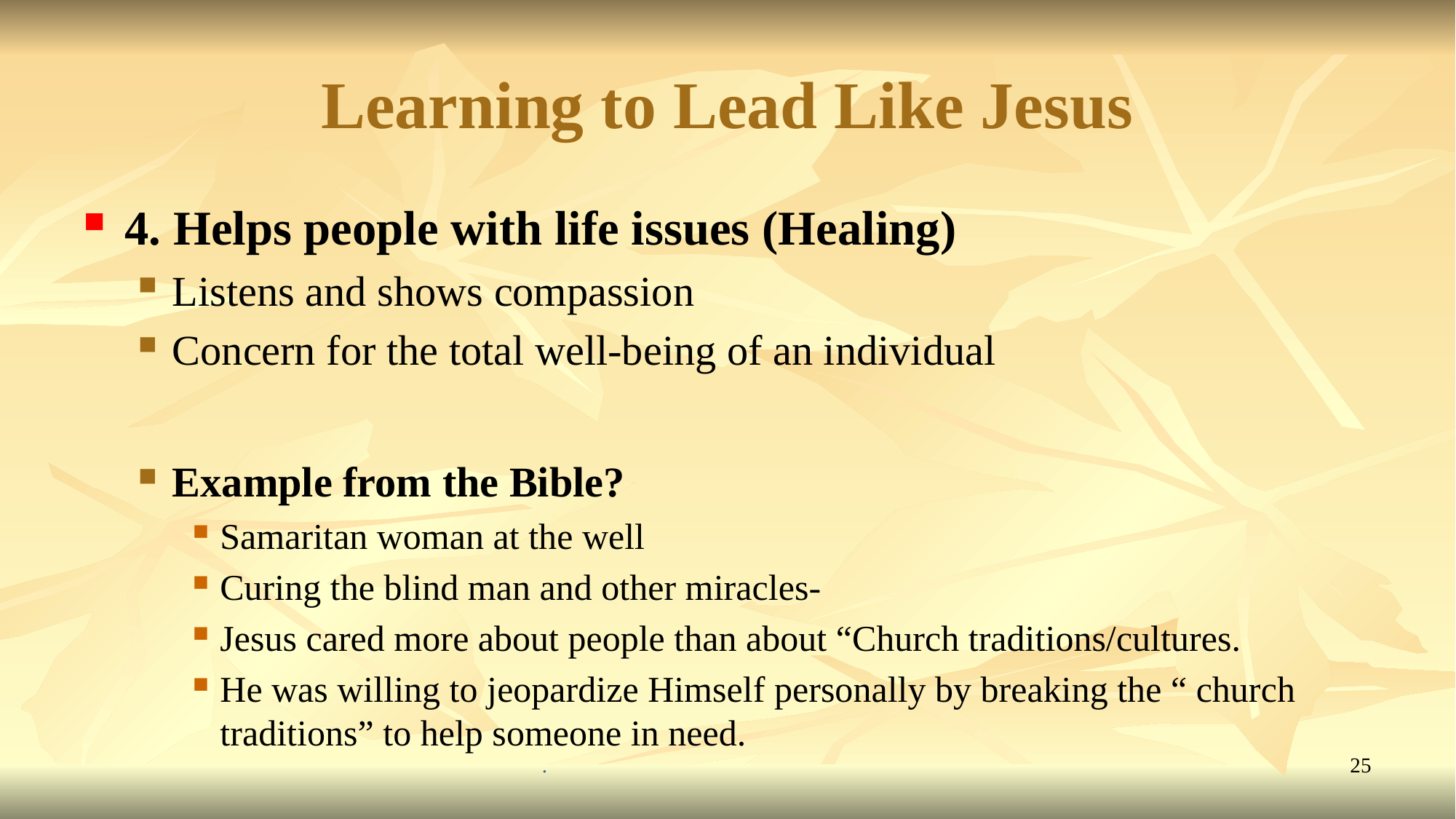

# Learning to Lead Like Jesus
4. Helps people with life issues (Healing)
Listens and shows compassion
Concern for the total well-being of an individual

Example from the Bible?
Samaritan woman at the well
Curing the blind man and other miracles-
Jesus cared more about people than about “Church traditions/cultures.
He was willing to jeopardize Himself personally by breaking the “ church traditions” to help someone in need.

.
25